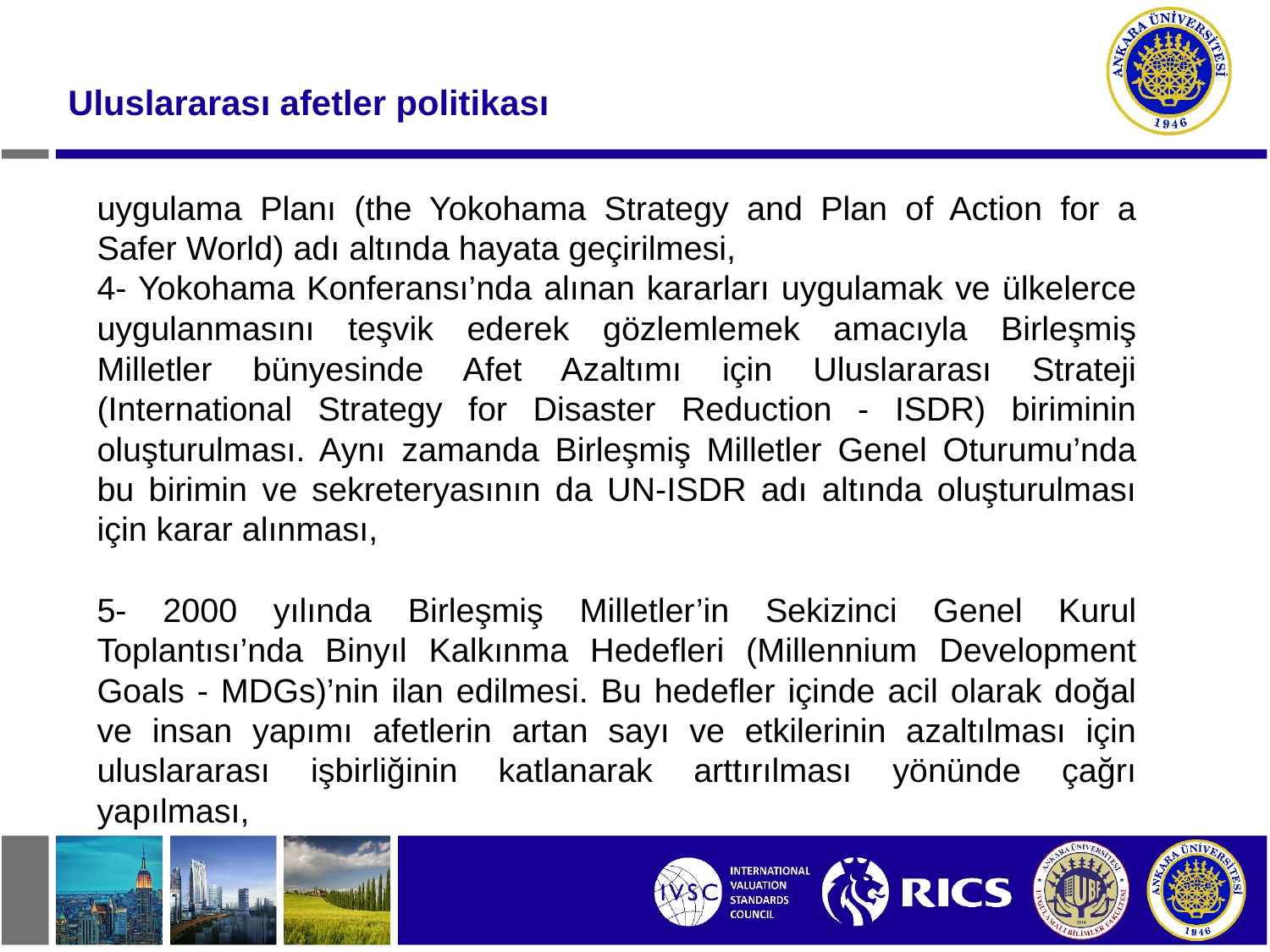

Uluslararası afetler politikası
uygulama Planı (the Yokohama Strategy and Plan of Action for a Safer World) adı altında hayata geçirilmesi,
4- Yokohama Konferansı’nda alınan kararları uygulamak ve ülkelerce uygulanmasını teşvik ederek gözlemlemek amacıyla Birleşmiş Milletler bünyesinde Afet Azaltımı için Uluslararası Strateji (International Strategy for Disaster Reduction - ISDR) biriminin oluşturulması. Aynı zamanda Birleşmiş Milletler Genel Oturumu’nda bu birimin ve sekreteryasının da UN-ISDR adı altında oluşturulması için karar alınması,

5- 2000 yılında Birleşmiş Milletler’in Sekizinci Genel Kurul Toplantısı’nda Binyıl Kalkınma Hedefleri (Millennium Development Goals - MDGs)’nin ilan edilmesi. Bu hedefler içinde acil olarak doğal ve insan yapımı afetlerin artan sayı ve etkilerinin azaltılması için uluslararası işbirliğinin katlanarak arttırılması yönünde çağrı yapılması,